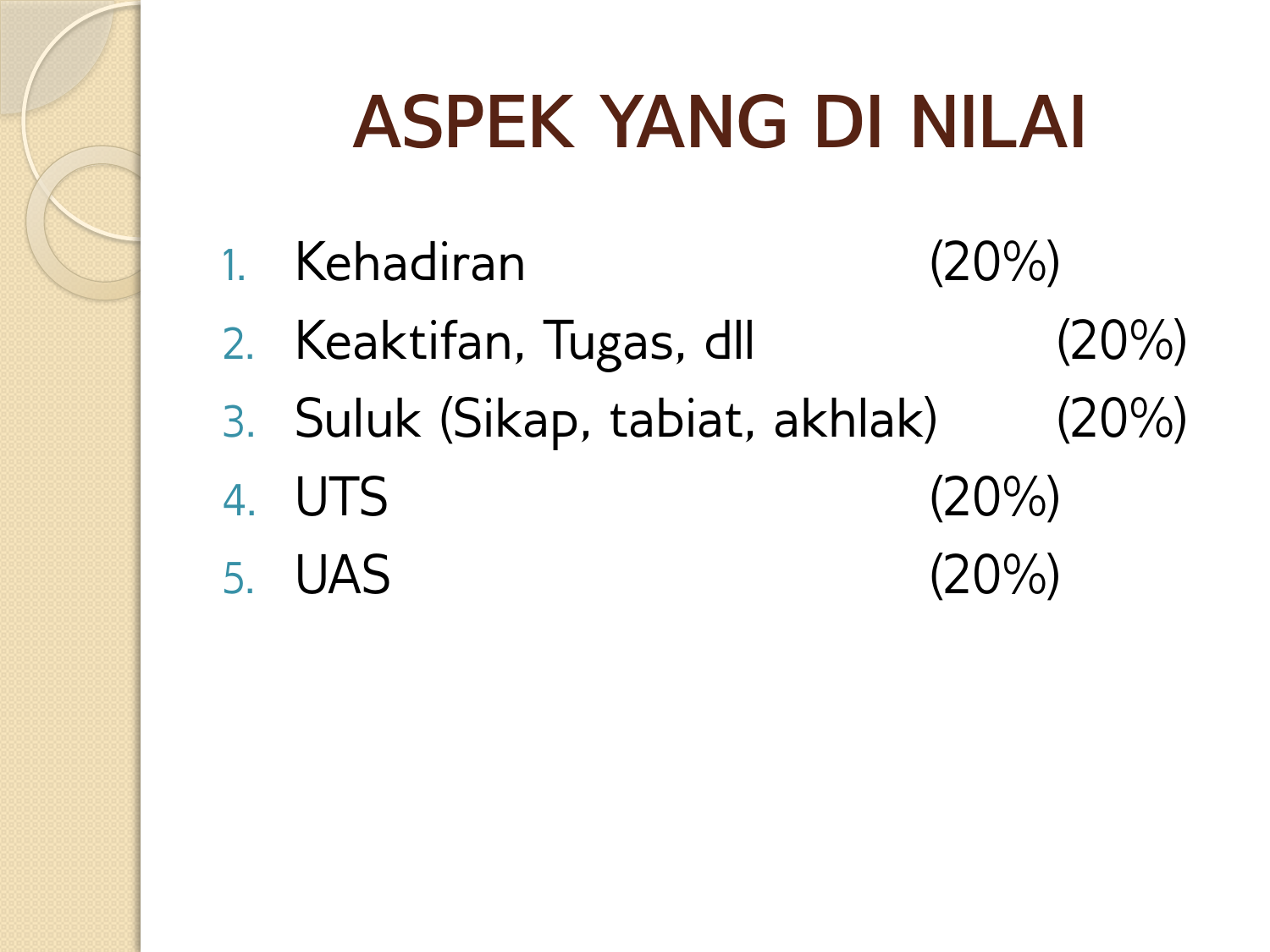

# ASPEK YANG DI NILAI
Kehadiran				(20%)
Keaktifan, Tugas, dll			(20%)
Suluk (Sikap, tabiat, akhlak)	(20%)
UTS					(20%)
UAS					(20%)